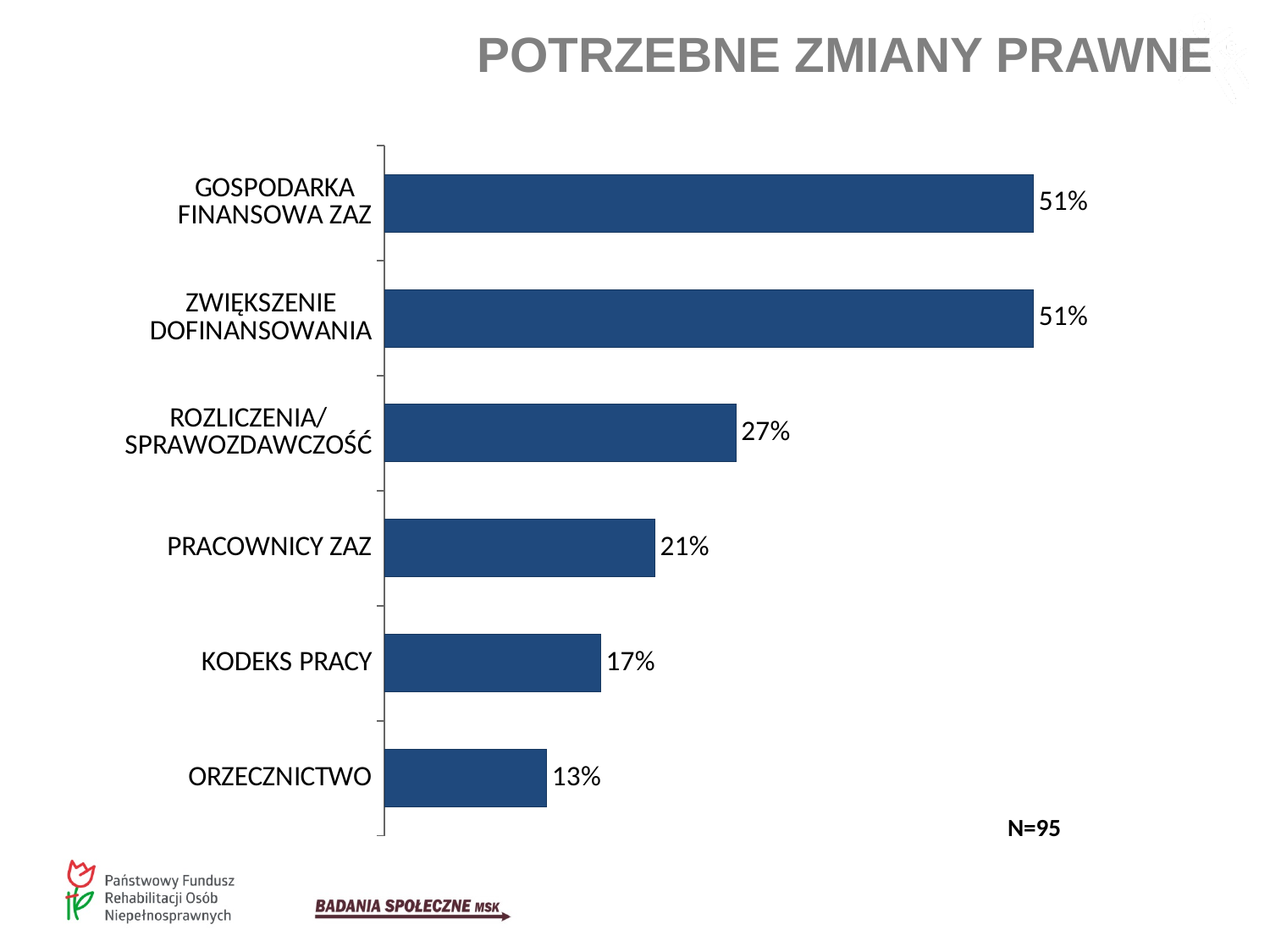

POTRZEBNE ZMIANY PRAWNE

### Chart

| Category |  |
|---|---|
| GOSPODARKA FINANSOWA ZAZ | 0.5052631578947369 |
| ZWIĘKSZENIE DOFINANSOWANIA | 0.5052631578947369 |
| ROZLICZENIA/SPRAWOZDAWCZOŚĆ | 0.2736842105263158 |
| PRACOWNICY ZAZ | 0.2105263157894737 |
| KODEKS PRACY | 0.16842105263157894 |
| ORZECZNICTWO | 0.12631578947368421 |
N=95